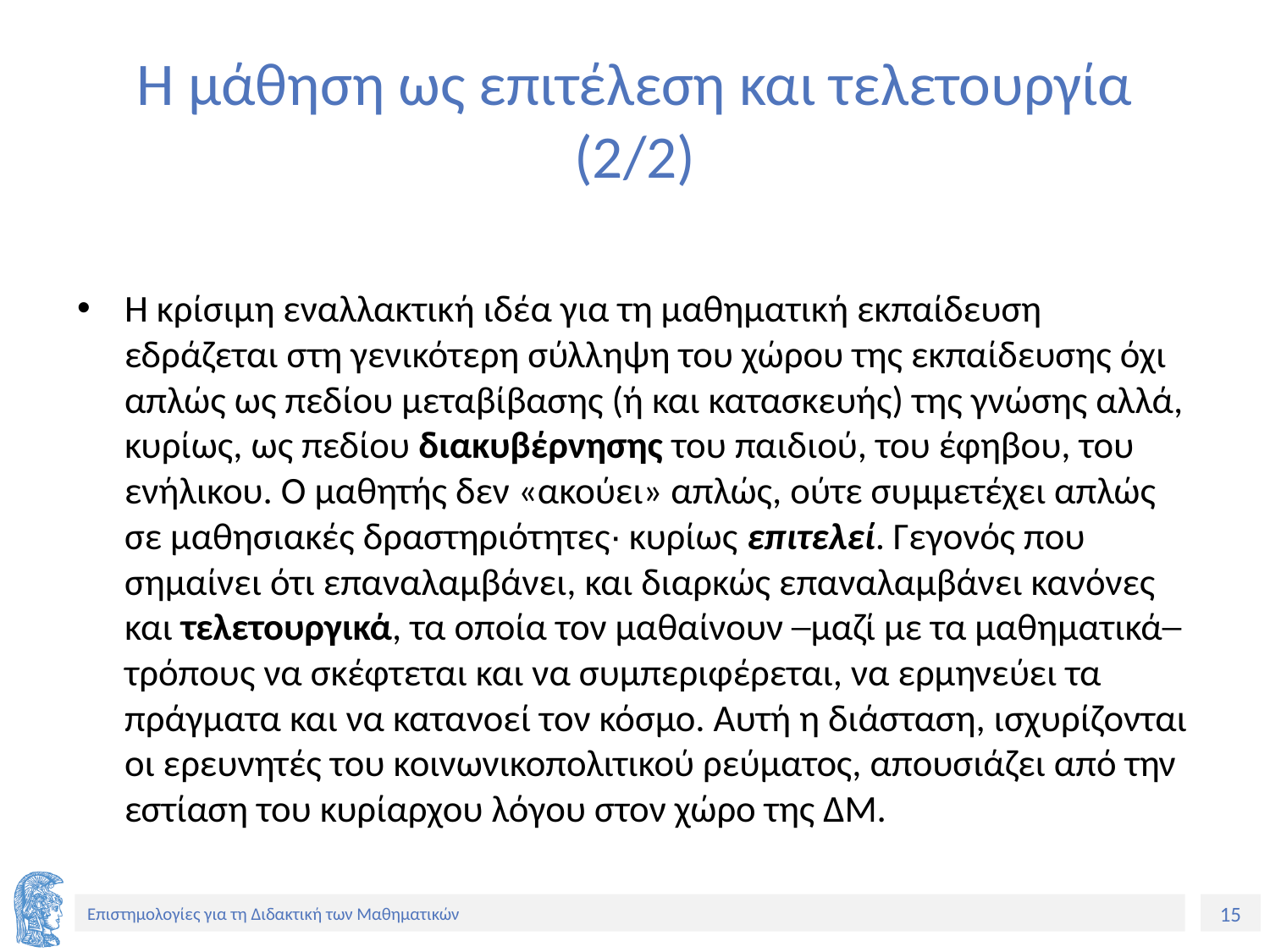

# Η μάθηση ως επιτέλεση και τελετουργία (2/2)

Η κρίσιμη εναλλακτική ιδέα για τη μαθηματική εκπαίδευση εδράζεται στη γενικότερη σύλληψη του χώρου της εκπαίδευσης όχι απλώς ως πεδίου μεταβίβασης (ή και κατασκευής) της γνώσης αλλά, κυρίως, ως πεδίου διακυβέρνησης του παιδιού, του έφηβου, του ενήλικου. Ο μαθητής δεν «ακούει» απλώς, ούτε συμμετέχει απλώς σε μαθησιακές δραστηριότητες∙ κυρίως επιτελεί. Γεγονός που σημαίνει ότι επαναλαμβάνει, και διαρκώς επαναλαμβάνει κανόνες και τελετουργικά, τα οποία τον μαθαίνουν ─μαζί με τα μαθηματικά─ τρόπους να σκέφτεται και να συμπεριφέρεται, να ερμηνεύει τα πράγματα και να κατανοεί τον κόσμο. Αυτή η διάσταση, ισχυρίζονται οι ερευνητές του κοινωνικοπολιτικού ρεύματος, απουσιάζει από την εστίαση του κυρίαρχου λόγου στον χώρο της ΔΜ.